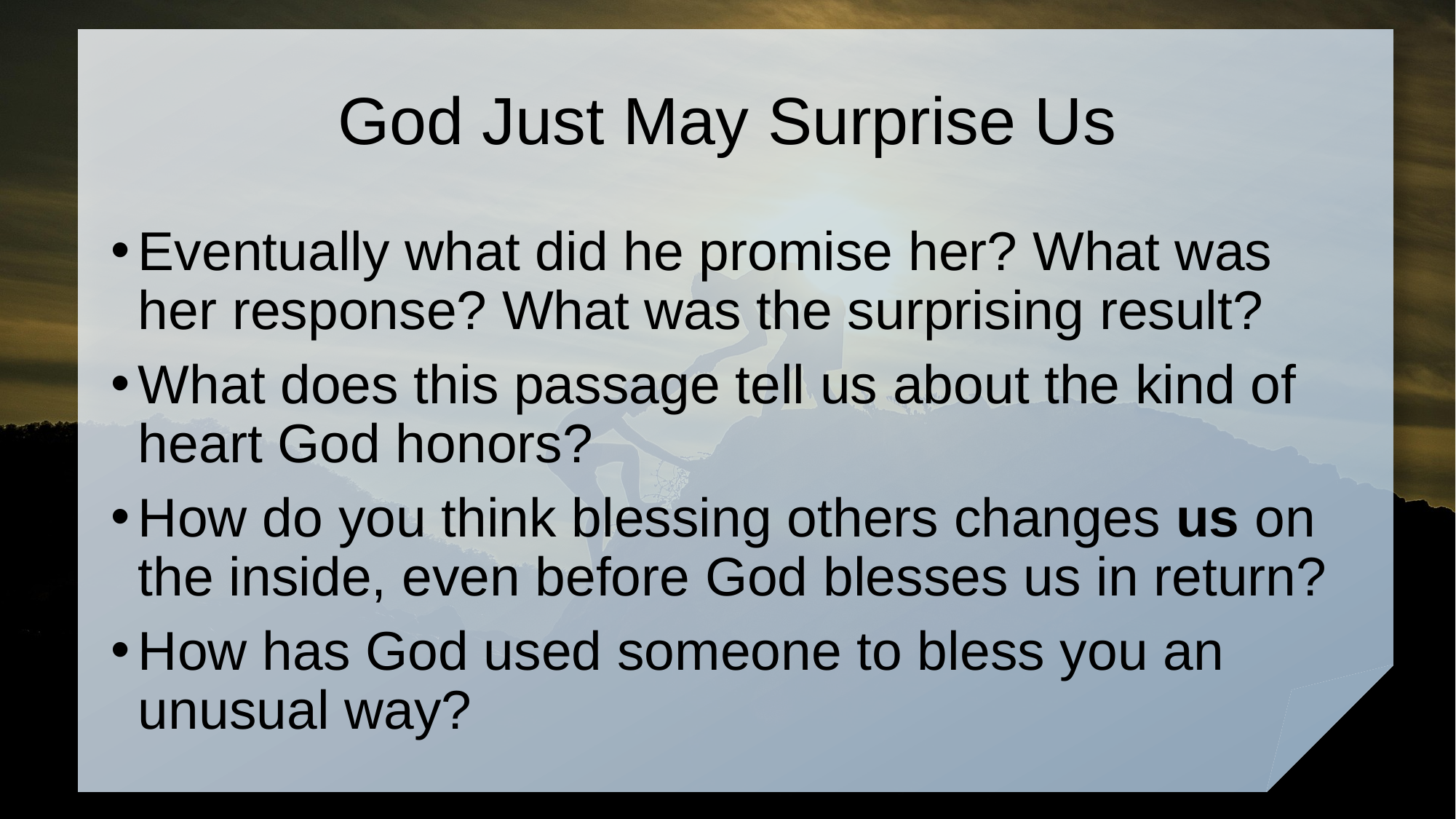

# God Just May Surprise Us
Eventually what did he promise her? What was her response? What was the surprising result?
What does this passage tell us about the kind of heart God honors?
How do you think blessing others changes us on the inside, even before God blesses us in return?
How has God used someone to bless you an unusual way?